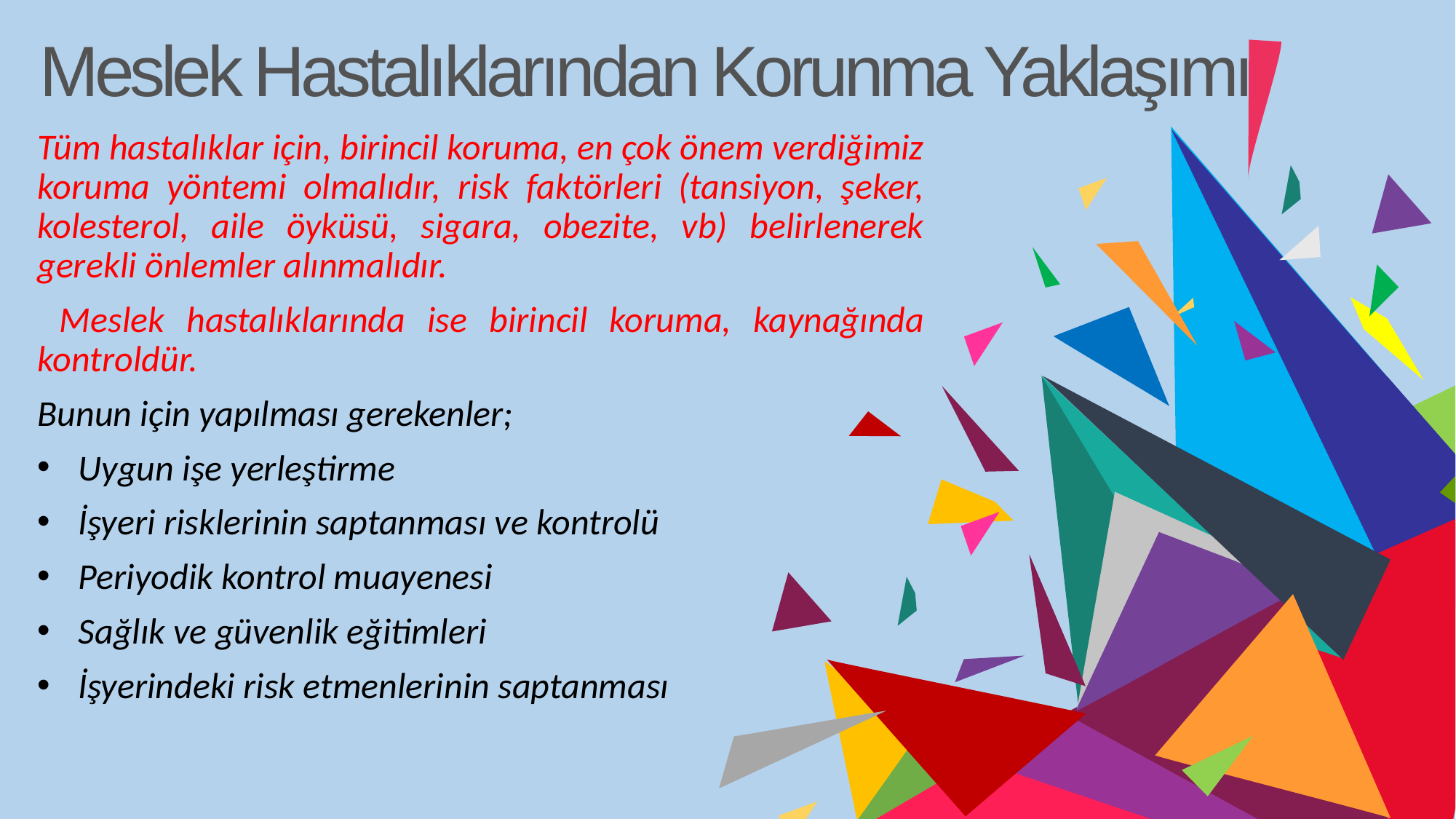

Meslek Hastalıklarından Korunma Yaklaşımı
Tüm hastalıklar için, birincil koruma, en çok önem verdiğimiz koruma yöntemi olmalıdır, risk faktörleri (tansiyon, şeker, kolesterol, aile öyküsü, sigara, obezite, vb) belirlenerek gerekli önlemler alınmalıdır.
 Meslek hastalıklarında ise birincil koruma, kaynağında kontroldür.
Bunun için yapılması gerekenler;
Uygun işe yerleştirme
İşyeri risklerinin saptanması ve kontrolü
Periyodik kontrol muayenesi
Sağlık ve güvenlik eğitimleri
İşyerindeki risk etmenlerinin saptanması